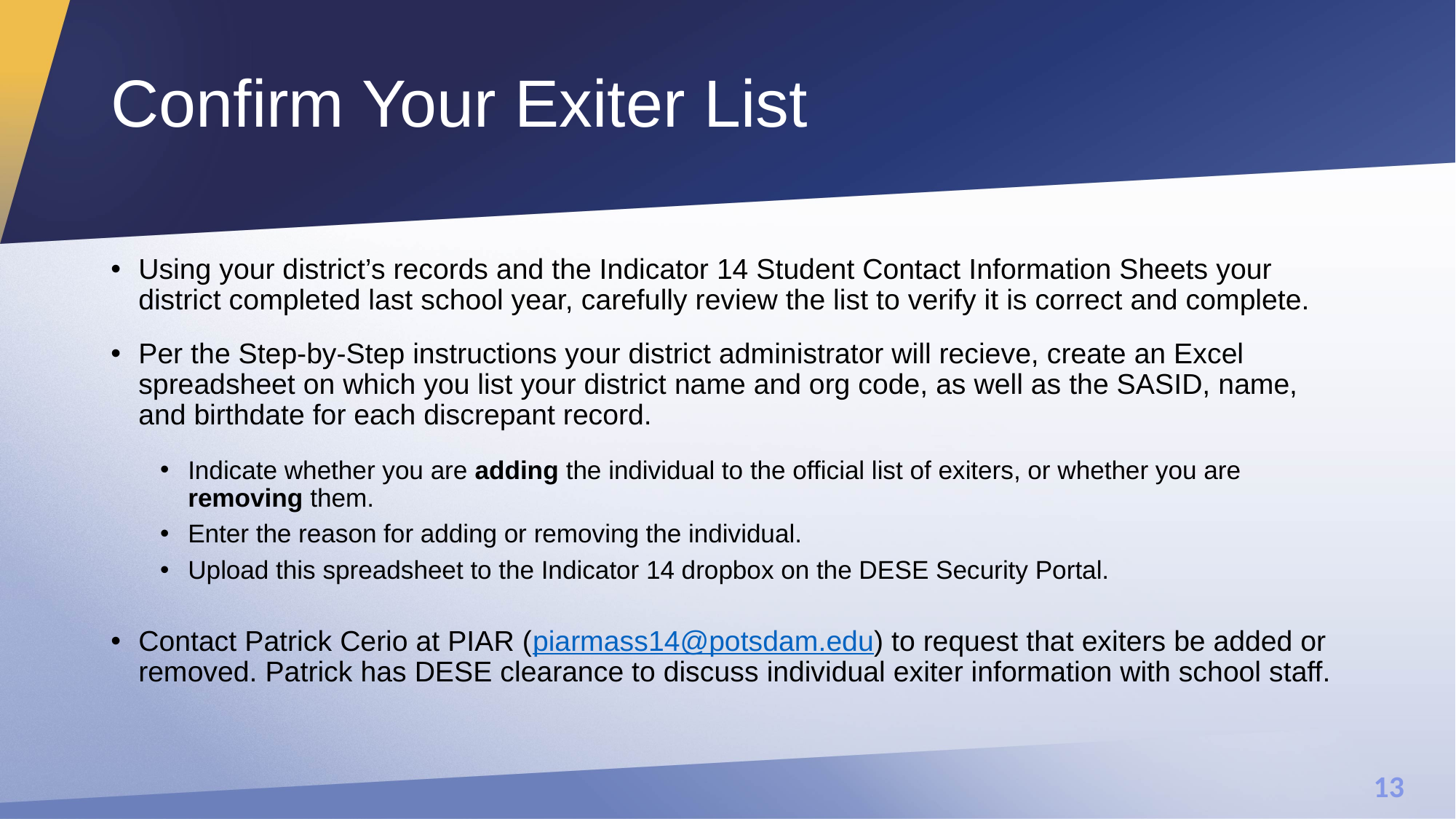

# Confirm Your Exiter List
Using your district’s records and the Indicator 14 Student Contact Information Sheets your district completed last school year, carefully review the list to verify it is correct and complete.
Per the Step-by-Step instructions your district administrator will recieve, create an Excel spreadsheet on which you list your district name and org code, as well as the SASID, name, and birthdate for each discrepant record.
Indicate whether you are adding the individual to the official list of exiters, or whether you are removing them.
Enter the reason for adding or removing the individual.
Upload this spreadsheet to the Indicator 14 dropbox on the DESE Security Portal.
Contact Patrick Cerio at PIAR (piarmass14@potsdam.edu) to request that exiters be added or removed. Patrick has DESE clearance to discuss individual exiter information with school staff.